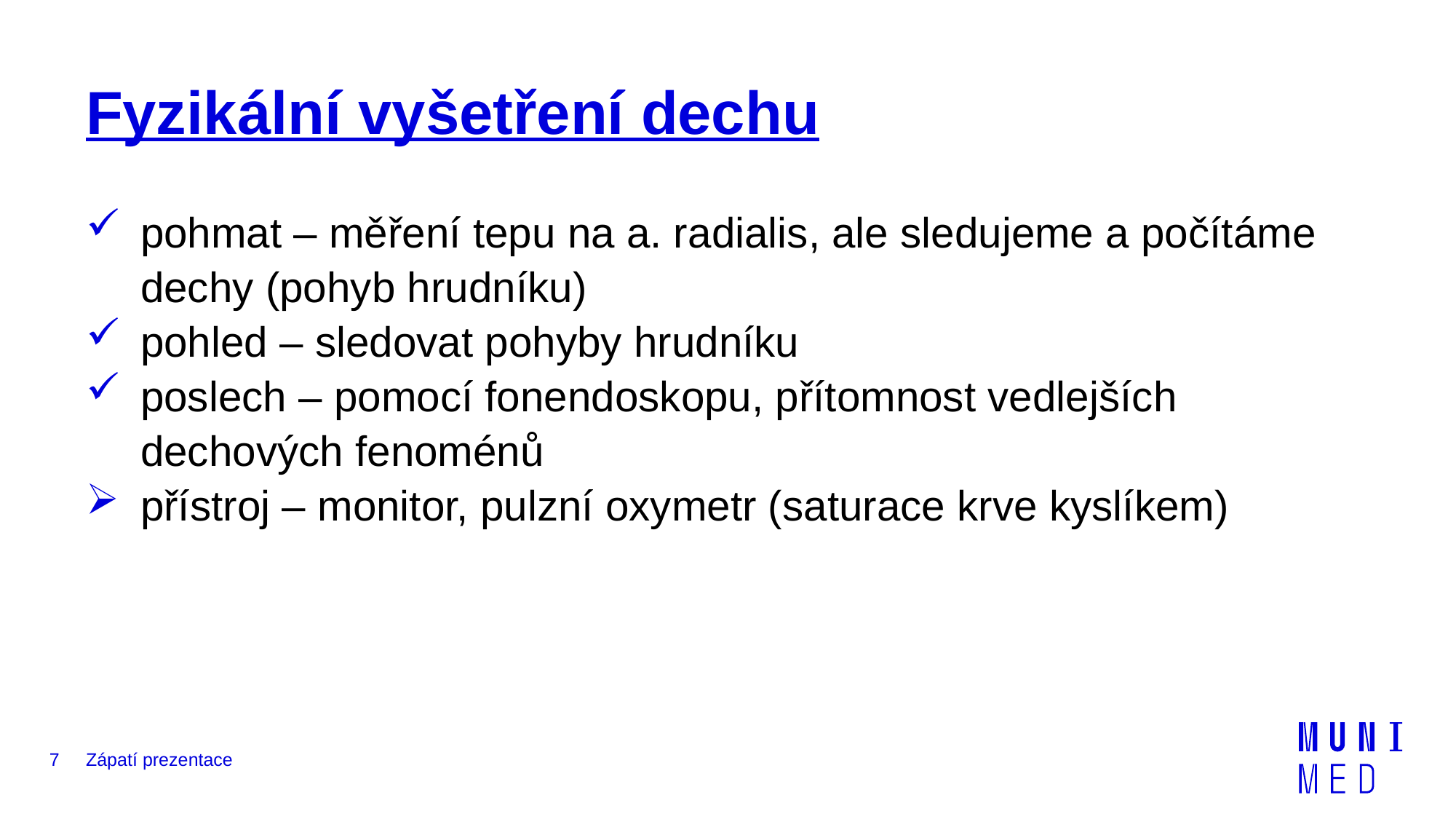

# Fyzikální vyšetření dechu
pohmat – měření tepu na a. radialis, ale sledujeme a počítáme dechy (pohyb hrudníku)
pohled – sledovat pohyby hrudníku
poslech – pomocí fonendoskopu, přítomnost vedlejších dechových fenoménů
přístroj – monitor, pulzní oxymetr (saturace krve kyslíkem)

7
Zápatí prezentace